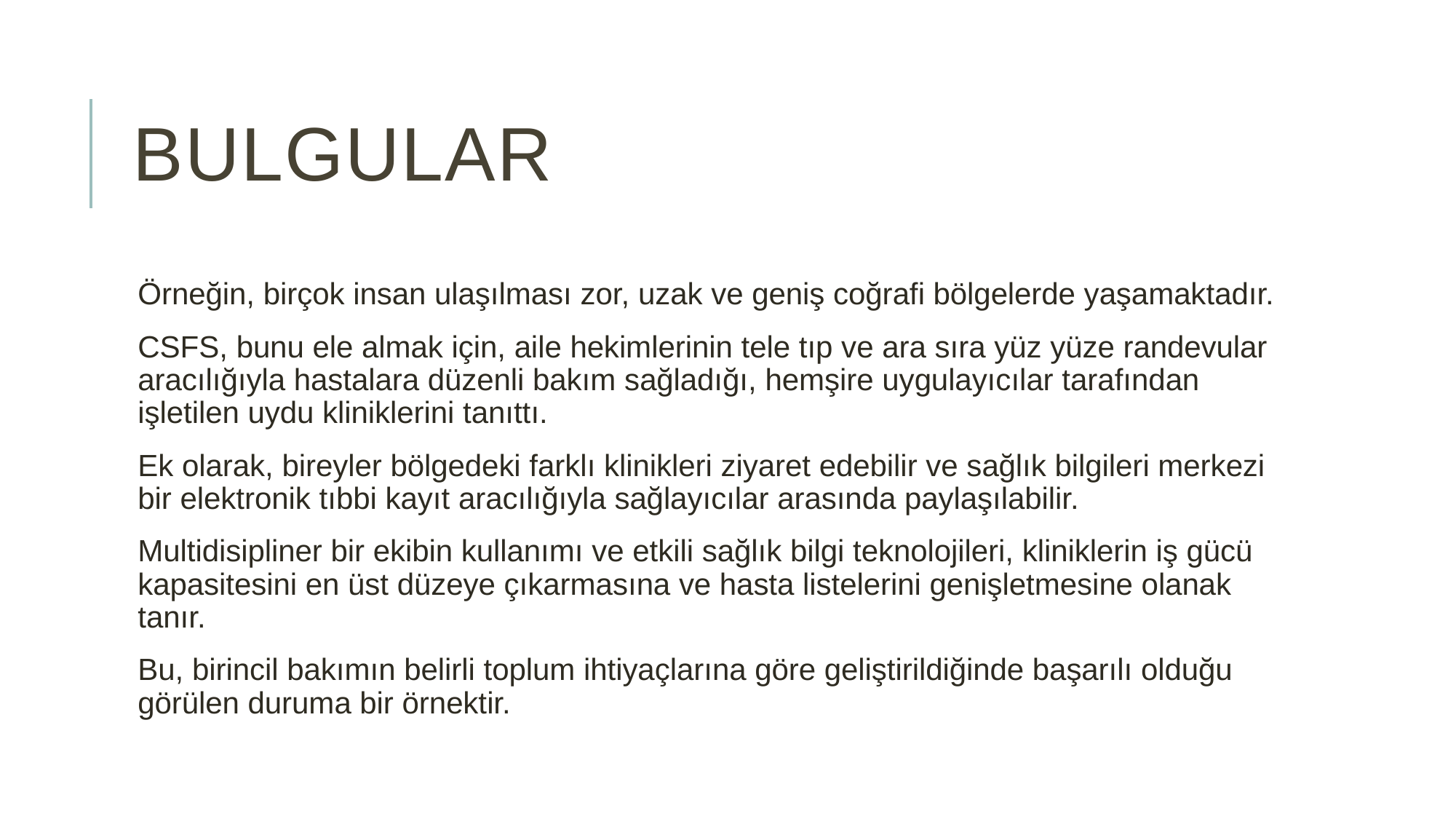

# BULGULAR
Örneğin, birçok insan ulaşılması zor, uzak ve geniş coğrafi bölgelerde yaşamaktadır.
CSFS, bunu ele almak için, aile hekimlerinin tele tıp ve ara sıra yüz yüze randevular aracılığıyla hastalara düzenli bakım sağladığı, hemşire uygulayıcılar tarafından işletilen uydu kliniklerini tanıttı.
Ek olarak, bireyler bölgedeki farklı klinikleri ziyaret edebilir ve sağlık bilgileri merkezi bir elektronik tıbbi kayıt aracılığıyla sağlayıcılar arasında paylaşılabilir.
Multidisipliner bir ekibin kullanımı ve etkili sağlık bilgi teknolojileri, kliniklerin iş gücü kapasitesini en üst düzeye çıkarmasına ve hasta listelerini genişletmesine olanak tanır.
Bu, birincil bakımın belirli toplum ihtiyaçlarına göre geliştirildiğinde başarılı olduğu görülen duruma bir örnektir.